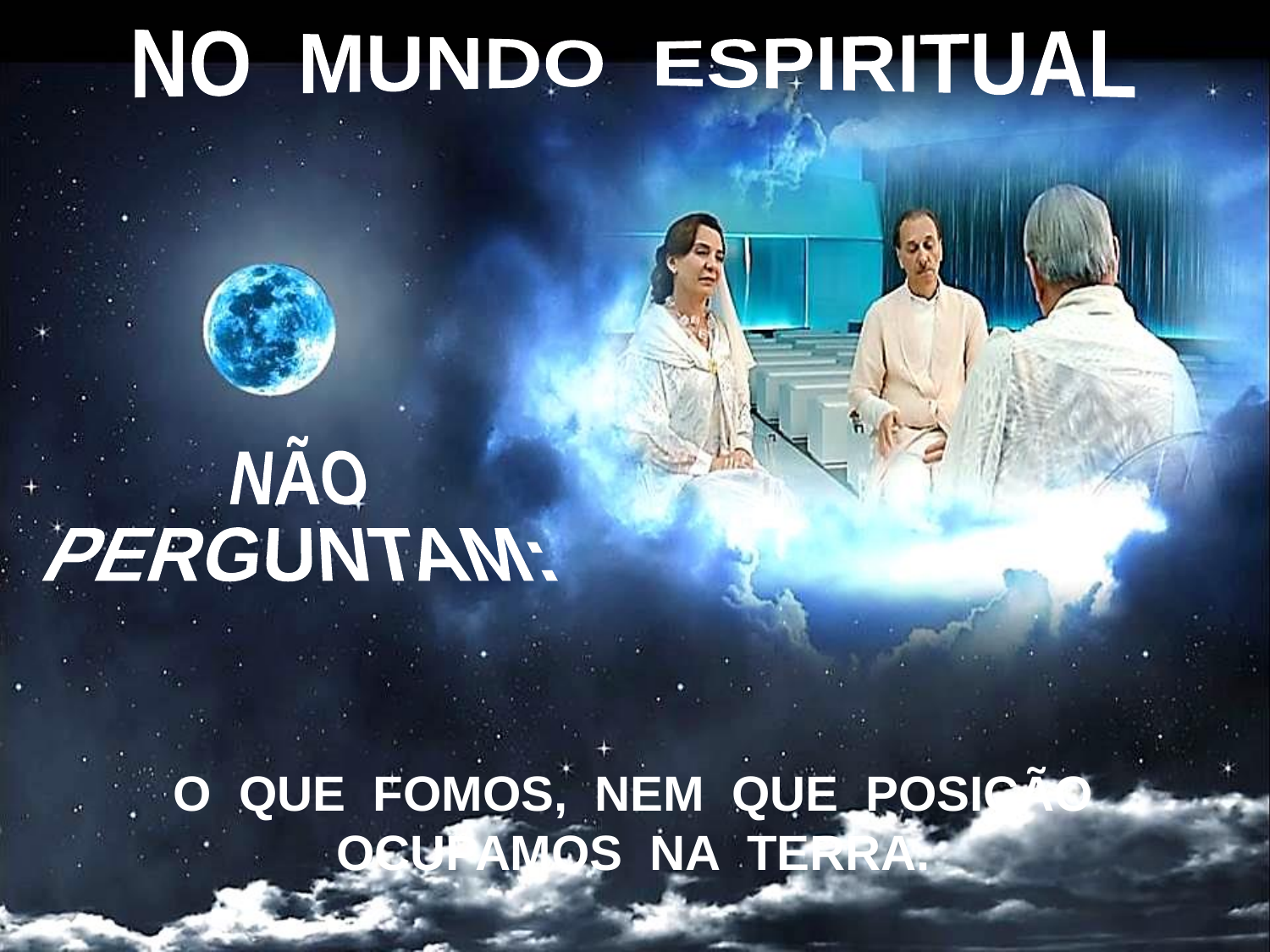

NO  MUNDO  ESPIRITUAL
NÃO
PERGUNTAM:

O  QUE  FOMOS,  NEM  QUE  POSIÇÃO
OCUPAMOS  NA  TERRA.